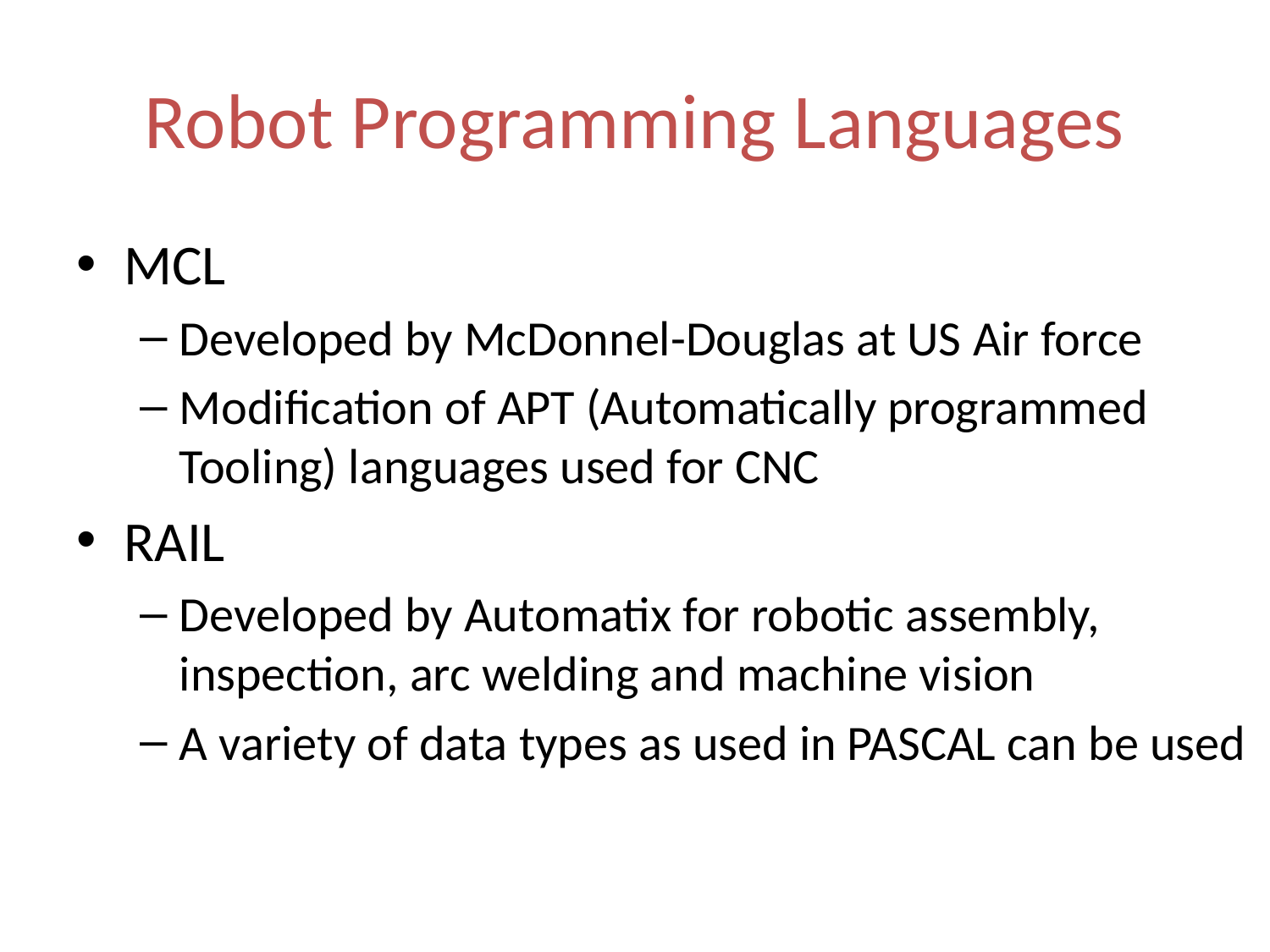

Robot Programming Languages
MCL
Developed by McDonnel-Douglas at US Air force
Modification of APT (Automatically programmed Tooling) languages used for CNC
RAIL
Developed by Automatix for robotic assembly, inspection, arc welding and machine vision
A variety of data types as used in PASCAL can be used